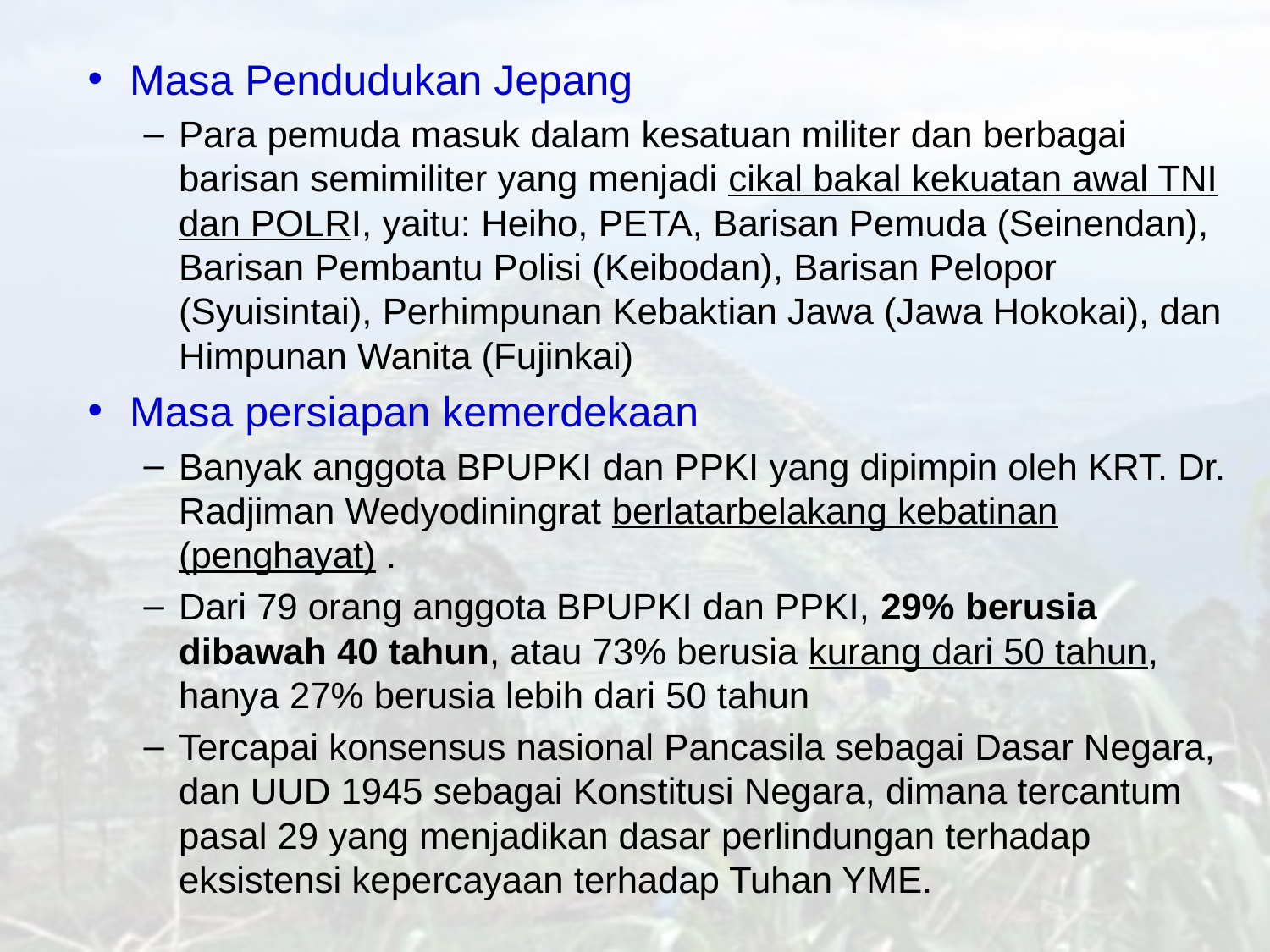

Masa Pendudukan Jepang
Para pemuda masuk dalam kesatuan militer dan berbagai barisan semimiliter yang menjadi cikal bakal kekuatan awal TNI dan POLRI, yaitu: Heiho, PETA, Barisan Pemuda (Seinendan), Barisan Pembantu Polisi (Keibodan), Barisan Pelopor (Syuisintai), Perhimpunan Kebaktian Jawa (Jawa Hokokai), dan Himpunan Wanita (Fujinkai)
Masa persiapan kemerdekaan
Banyak anggota BPUPKI dan PPKI yang dipimpin oleh KRT. Dr. Radjiman Wedyodiningrat berlatarbelakang kebatinan (penghayat) .
Dari 79 orang anggota BPUPKI dan PPKI, 29% berusia dibawah 40 tahun, atau 73% berusia kurang dari 50 tahun, hanya 27% berusia lebih dari 50 tahun
Tercapai konsensus nasional Pancasila sebagai Dasar Negara, dan UUD 1945 sebagai Konstitusi Negara, dimana tercantum pasal 29 yang menjadikan dasar perlindungan terhadap eksistensi kepercayaan terhadap Tuhan YME.